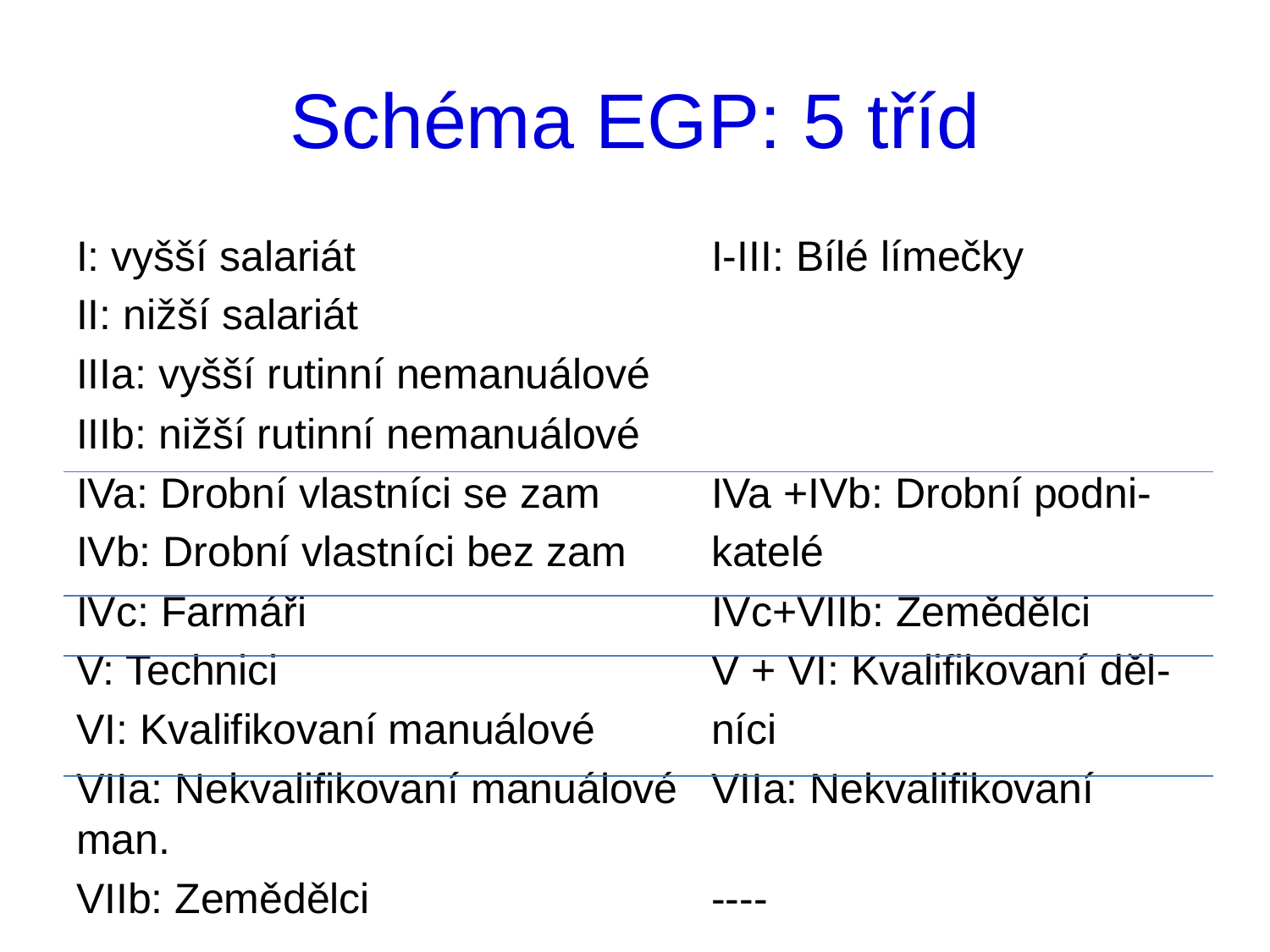

# Schéma EGP: 5 tříd
I: vyšší salariát			I-III: Bílé límečky
II: nižší salariát
IIIa: vyšší rutinní nemanuálové
IIIb: nižší rutinní nemanuálové
IVa: Drobní vlastníci se zam	IVa +IVb: Drobní podni-
IVb: Drobní vlastníci bez zam	katelé
IVc: Farmáři				IVc+VIIb: Zemědělci
V: Technici				V + VI: Kvalifikovaní děl-
VI: Kvalifikovaní manuálové	níci
VIIa: Nekvalifikovaní manuálové	VIIa: Nekvalifikovaní man.
VIIb: Zemědělci			----